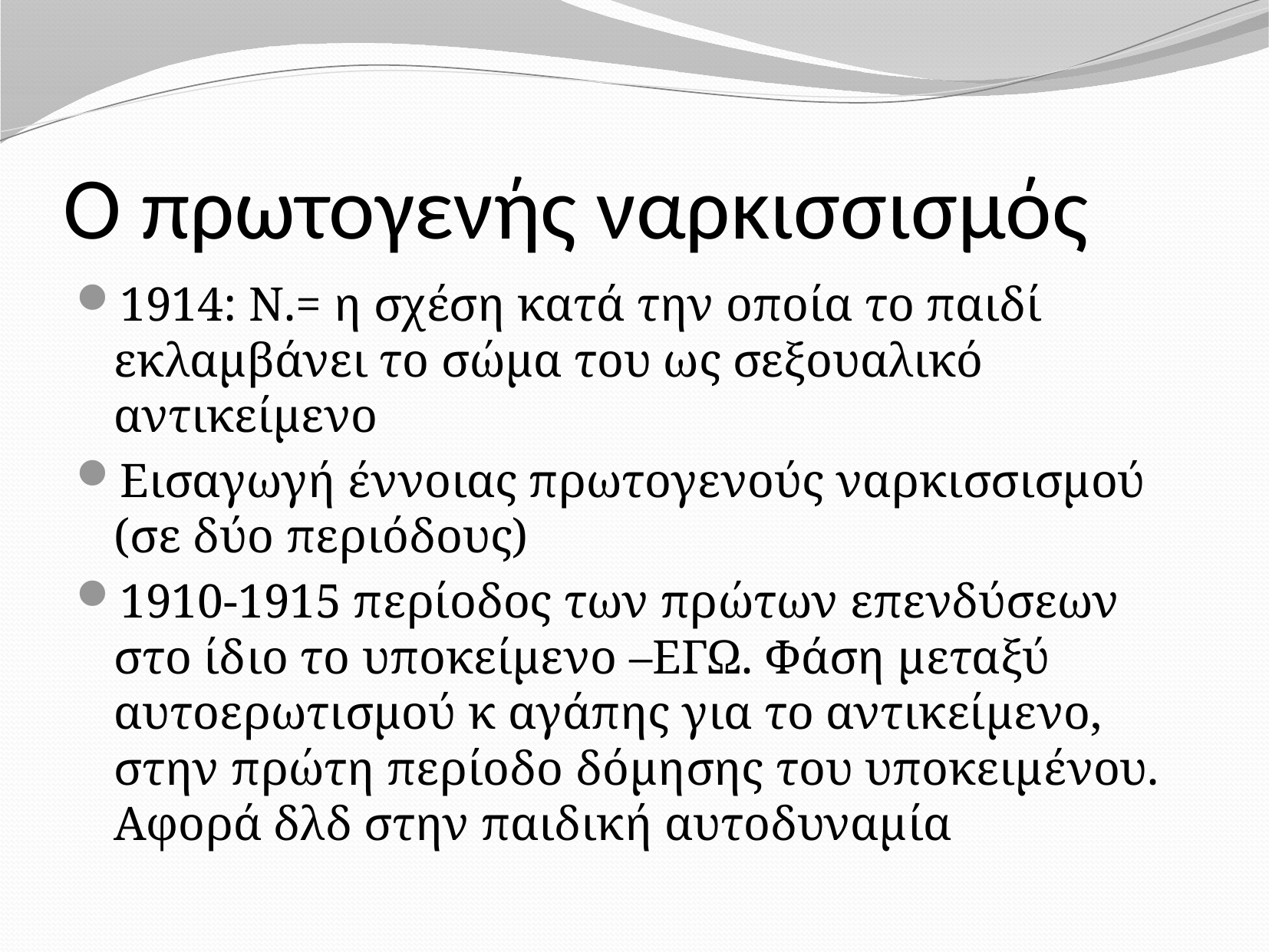

# Ο πρωτογενής ναρκισσισμός
1914: Ν.= η σχέση κατά την οποία το παιδί εκλαμβάνει το σώμα του ως σεξουαλικό αντικείμενο
Εισαγωγή έννοιας πρωτογενούς ναρκισσισμού (σε δύο περιόδους)
1910-1915 περίοδος των πρώτων επενδύσεων στο ίδιο το υποκείμενο –ΕΓΩ. Φάση μεταξύ αυτοερωτισμού κ αγάπης για το αντικείμενο, στην πρώτη περίοδο δόμησης του υποκειμένου. Αφορά δλδ στην παιδική αυτοδυναμία